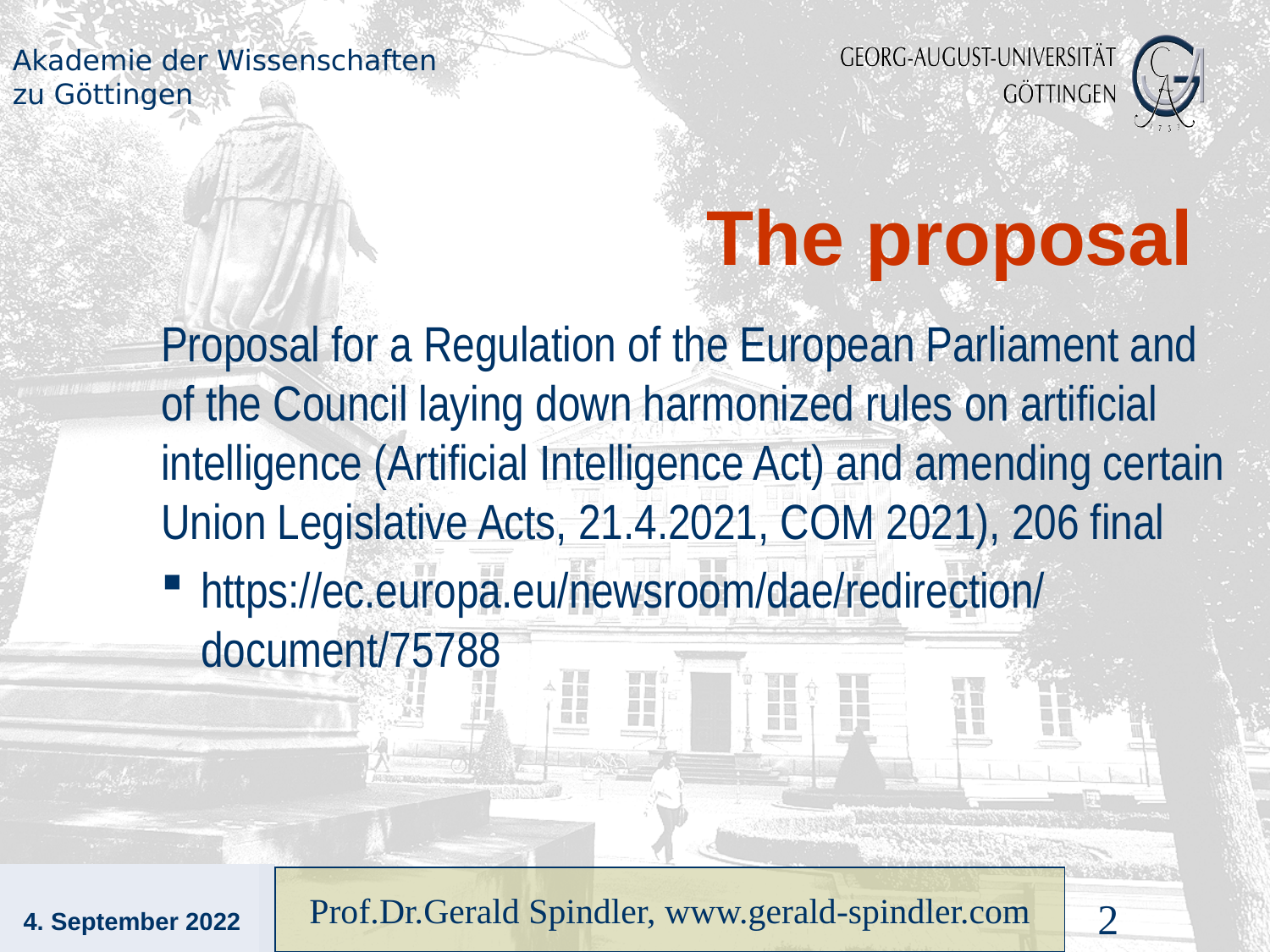

# The proposal
Proposal for a Regulation of the European Parliament and of the Council laying down harmonized rules on artificial intelligence (Artificial Intelligence Act) and amending certain Union Legislative Acts, 21.4.2021, COM 2021), 206 final
https://ec.europa.eu/newsroom/dae/redirection/document/75788
4. September 2022